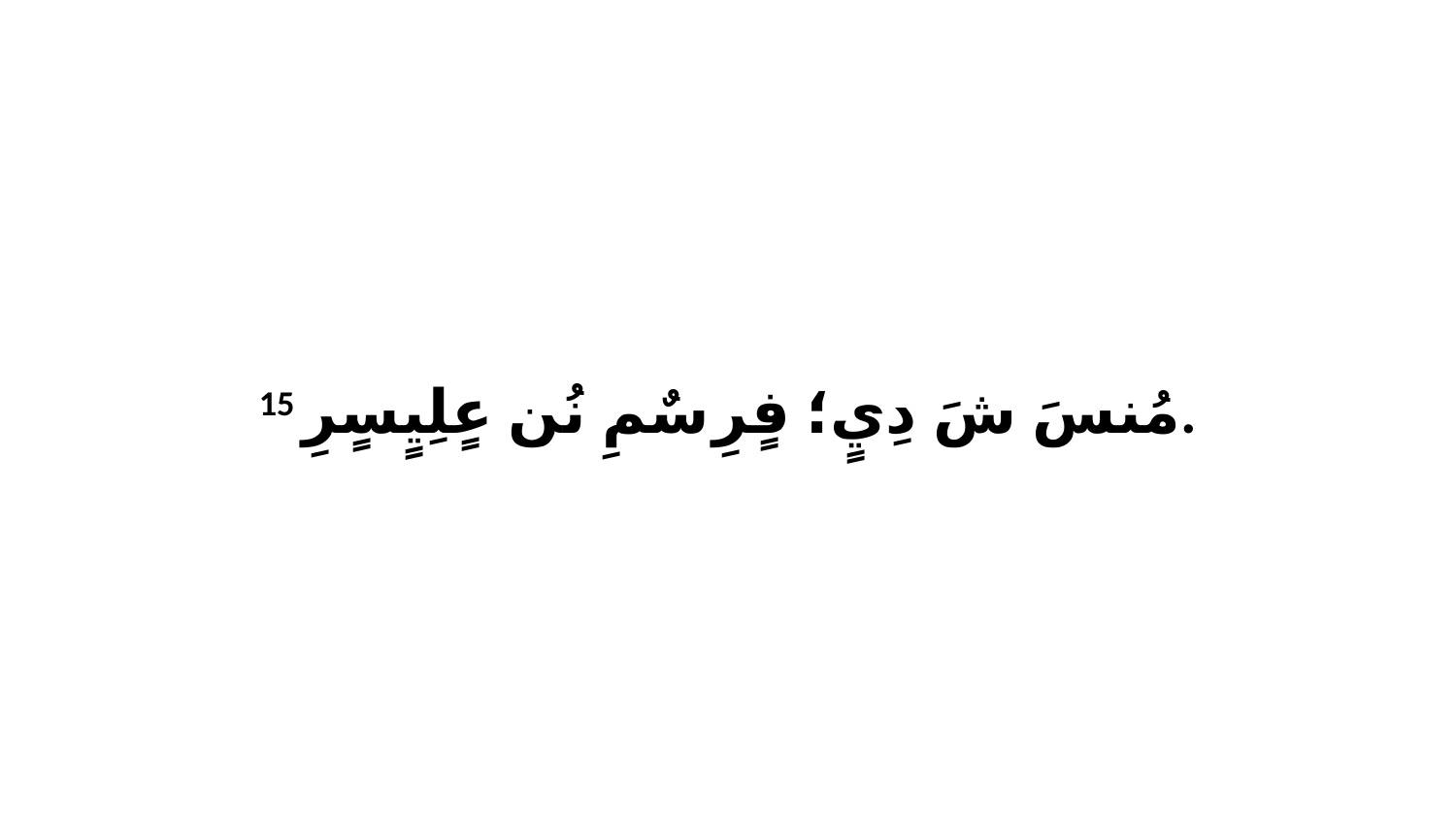

15 مُنسَ شَ دِيٍ؛ فٍرِ سٌمِ نُن عٍلِيٍسٍرِ.